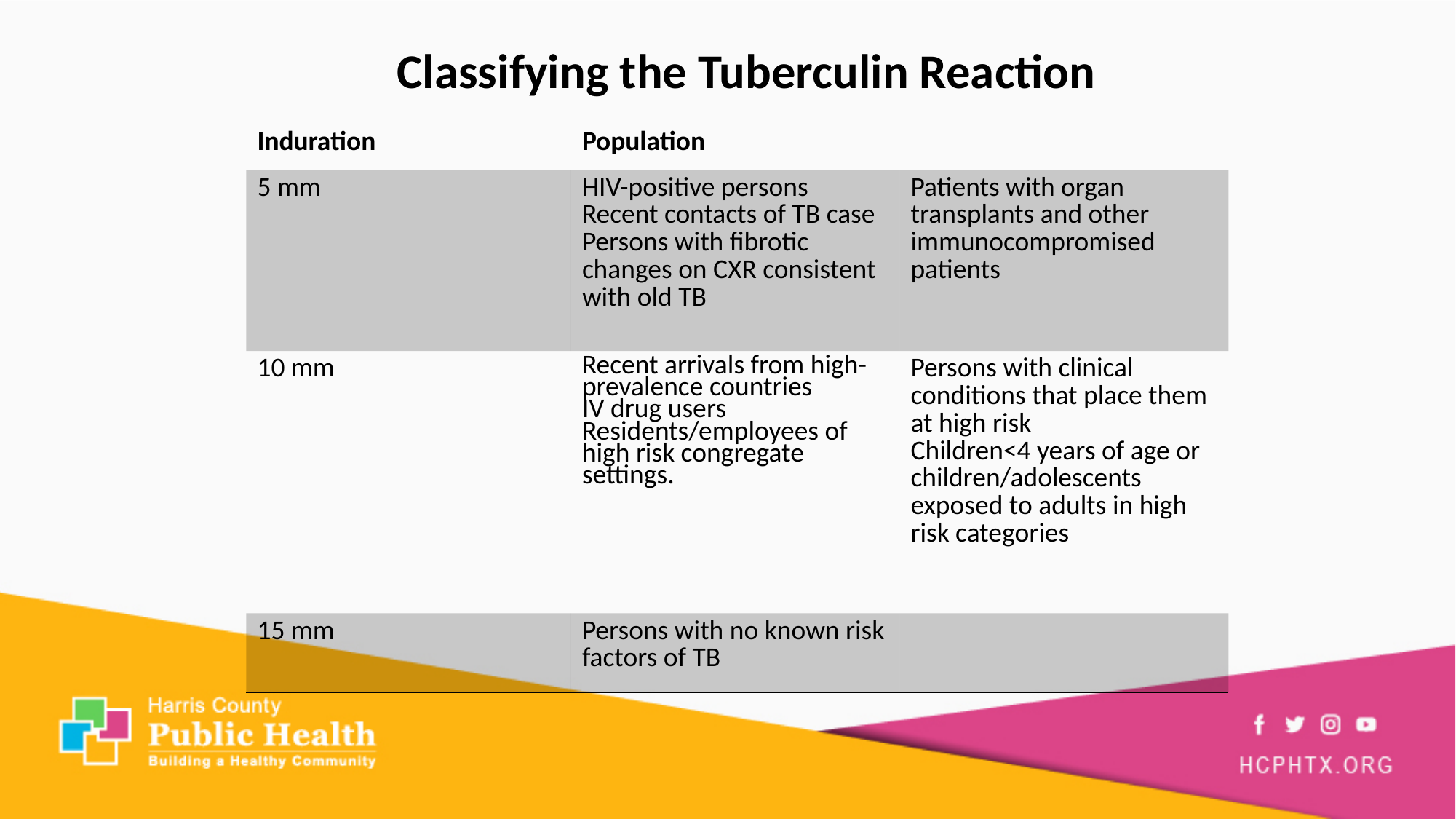

Classifying the Tuberculin Reaction
| Induration | Population |  |
| --- | --- | --- |
| 5 mm | HIV-positive persons Recent contacts of TB case Persons with fibrotic changes on CXR consistent with old TB | Patients with organ transplants and other immunocompromised patients |
| 10 mm | Recent arrivals from high-prevalence countries IV drug users Residents/employees of high risk congregate settings. | Persons with clinical conditions that place them at high risk Children<4 years of age or children/adolescents exposed to adults in high risk categories |
| 15 mm | Persons with no known risk factors of TB |  |